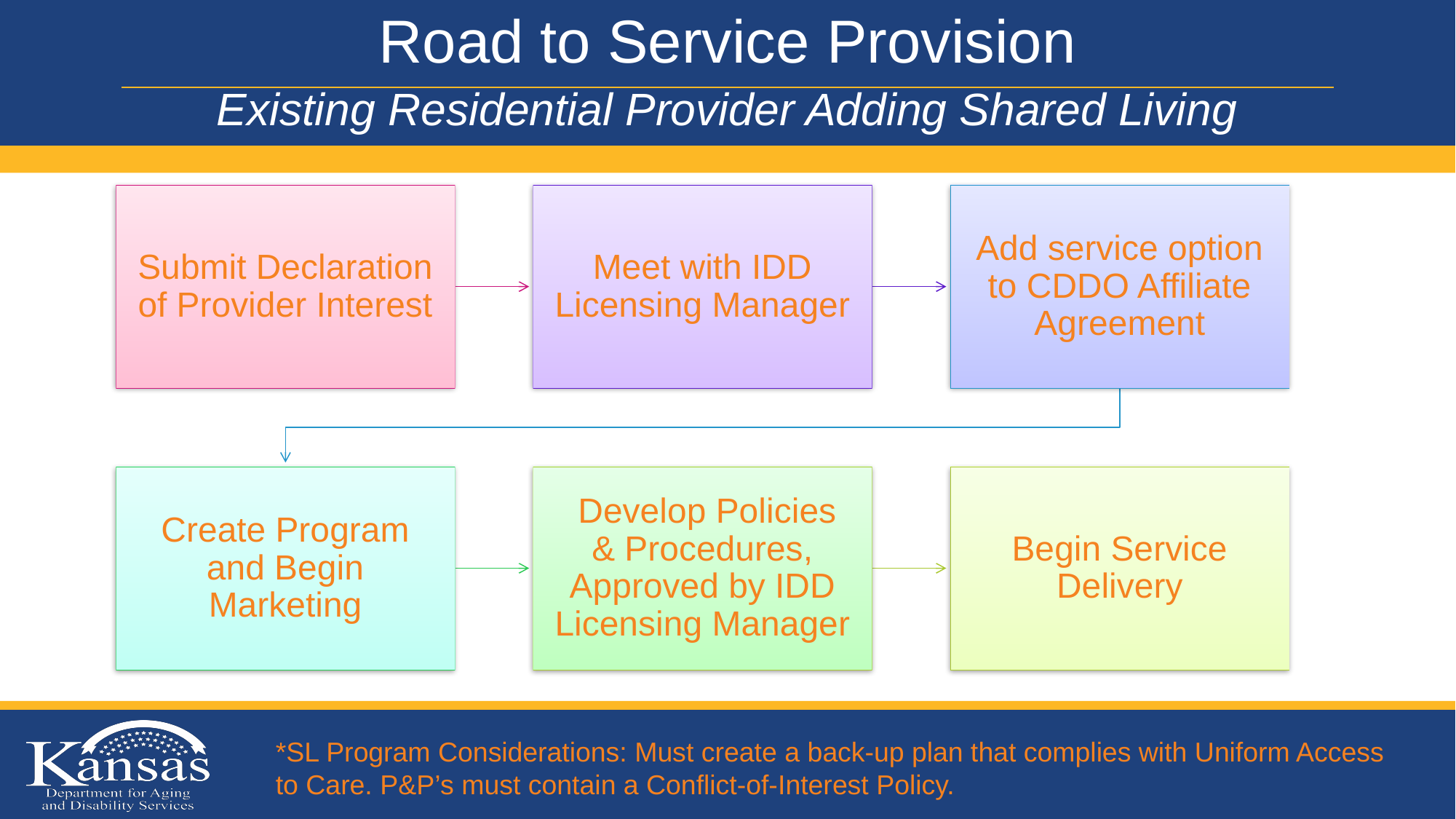

# Road to Service Provision
Existing Residential Provider Adding Shared Living

Submit Declaration of Provider Interest

Meet with IDD Licensing Manager

Add service option to CDDO Affiliate Agreement

Create Program and Begin Marketing

 Develop Policies & Procedures, Approved by IDD Licensing Manager
Begin Service Delivery
*SL Program Considerations: Must create a back-up plan that complies with Uniform Access to Care. P&P’s must contain a Conflict-of-Interest Policy.